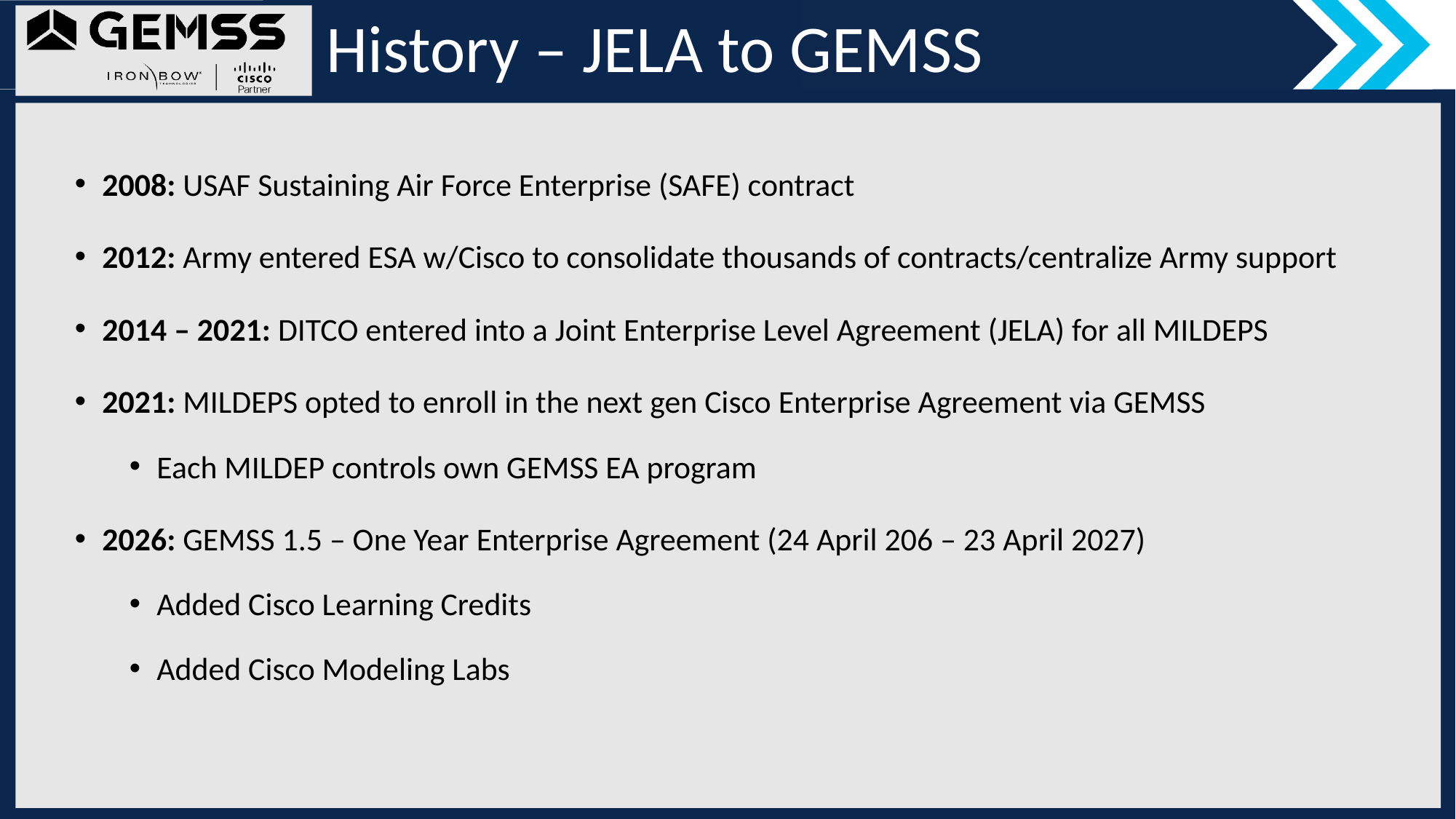

# History – JELA to GEMSS
2008: USAF Sustaining Air Force Enterprise (SAFE) contract
2012: Army entered ESA w/Cisco to consolidate thousands of contracts/centralize Army support
2014 – 2021: DITCO entered into a Joint Enterprise Level Agreement (JELA) for all MILDEPS
2021: MILDEPS opted to enroll in the next gen Cisco Enterprise Agreement via GEMSS
Each MILDEP controls own GEMSS EA program
2026: GEMSS 1.5 – One Year Enterprise Agreement (24 April 206 – 23 April 2027)
Added Cisco Learning Credits
Added Cisco Modeling Labs